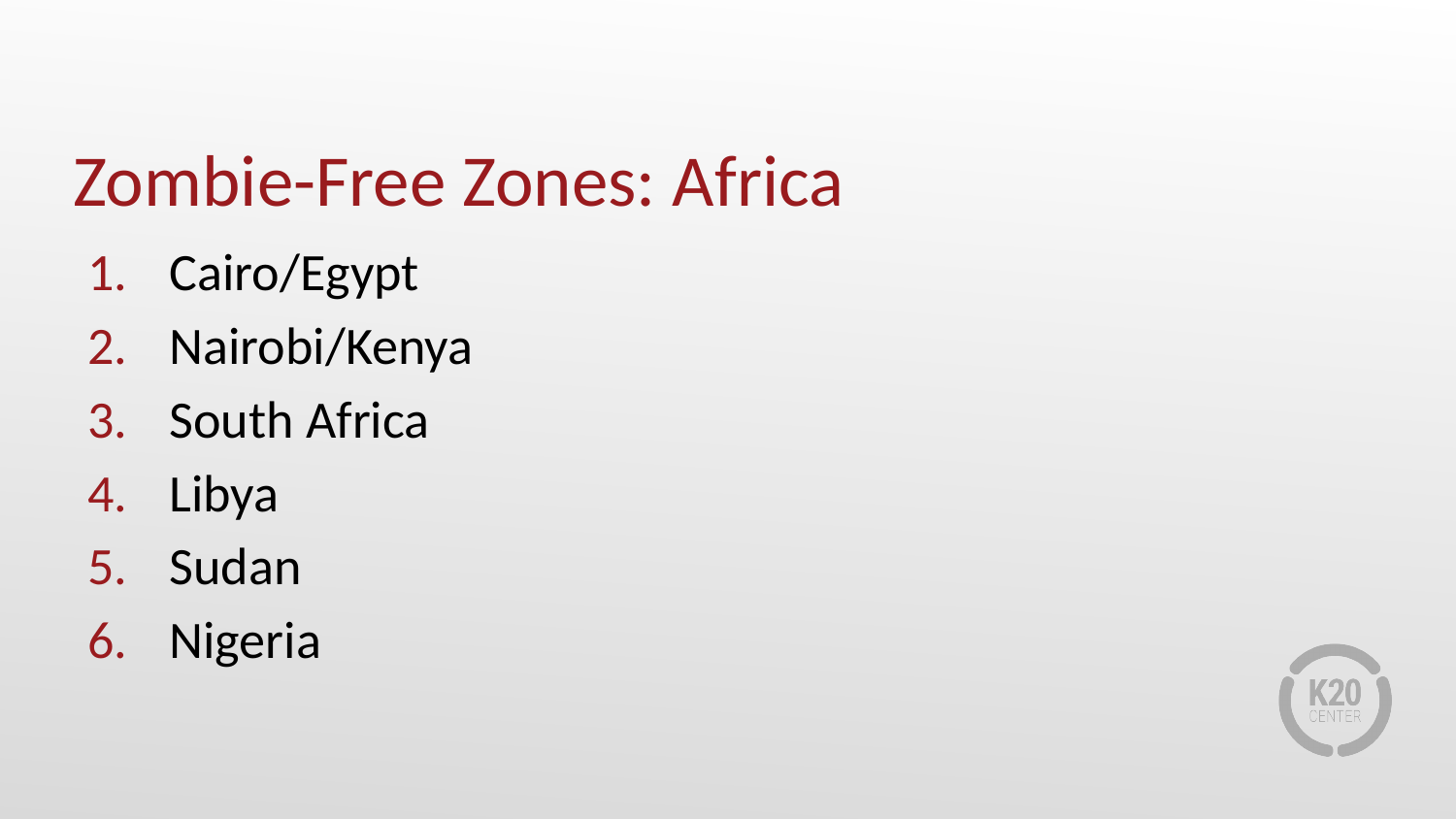

# Zombie-Free Zones: Africa
Cairo/Egypt
Nairobi/Kenya
South Africa
Libya
Sudan
Nigeria